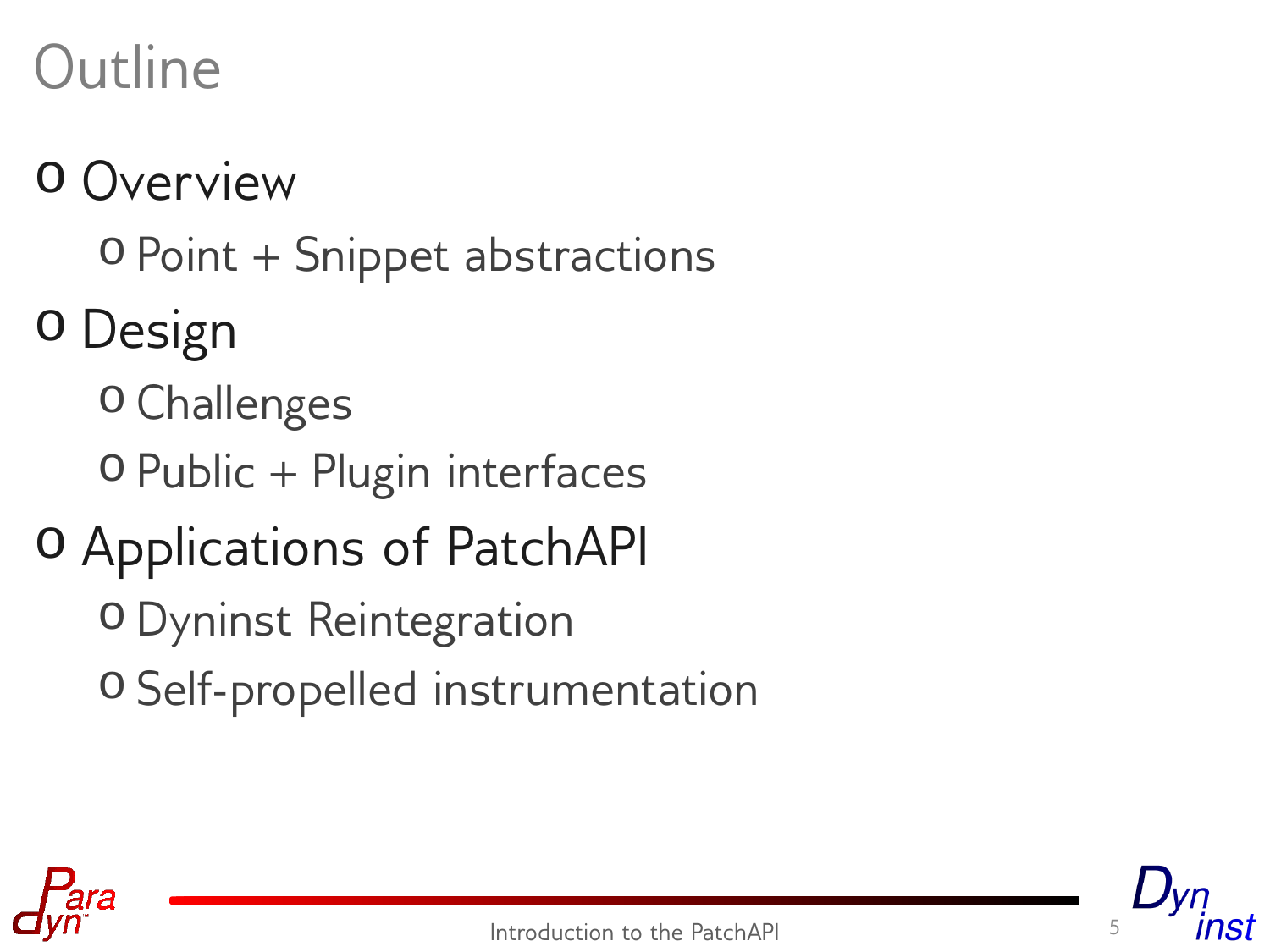

# Outline
Overview
Point + Snippet abstractions
Design
Challenges
Public + Plugin interfaces
Applications of PatchAPI
Dyninst Reintegration
Self-propelled instrumentation
5
Introduction to the PatchAPI